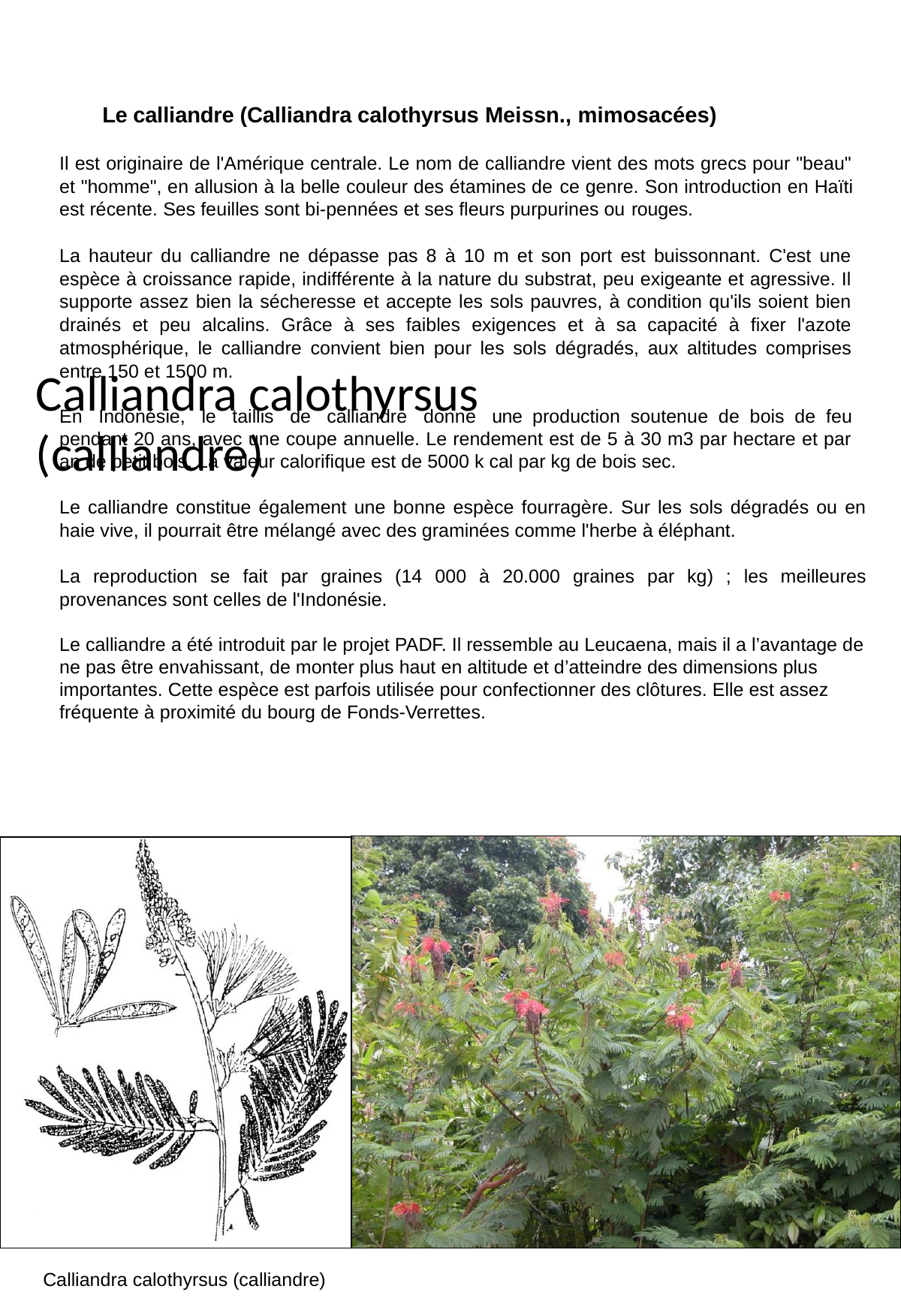

Le calliandre (Calliandra calothyrsus Meissn., mimosacées)

Il est originaire de l'Amérique centrale. Le nom de calliandre vient des mots grecs pour "beau" et "homme", en allusion à la belle couleur des étamines de ce genre. Son introduction en Haïti est récente. Ses feuilles sont bi-pennées et ses fleurs purpurines ou rouges.

La hauteur du calliandre ne dépasse pas 8 à 10 m et son port est buissonnant. C'est une espèce à croissance rapide, indifférente à la nature du substrat, peu exigeante et agressive. Il supporte assez bien la sécheresse et accepte les sols pauvres, à condition qu'ils soient bien drainés et peu alcalins. Grâce à ses faibles exigences et à sa capacité à fixer l'azote atmosphérique, le calliandre convient bien pour les sols dégradés, aux altitudes comprises entre 150 et 1500 m.

En Indonésie, le taillis de calliandre donne une production soutenue de bois de feu pendant 20 ans, avec une coupe annuelle. Le rendement est de 5 à 30 m3 par hectare et par an de petit bois. La valeur calorifique est de 5000 k cal par kg de bois sec.

Le calliandre constitue également une bonne espèce fourragère. Sur les sols dégradés ou en haie vive, il pourrait être mélangé avec des graminées comme l'herbe à éléphant.

La reproduction se fait par graines (14 000 à 20.000 graines par kg) ; les meilleures provenances sont celles de l'Indonésie.

Le calliandre a été introduit par le projet PADF. Il ressemble au Leucaena, mais il a l’avantage de ne pas être envahissant, de monter plus haut en altitude et d’atteindre des dimensions plus importantes. Cette espèce est parfois utilisée pour confectionner des clôtures. Elle est assez fréquente à proximité du bourg de Fonds-Verrettes.
# Calliandra calothyrsus (calliandre)

Calliandra calothyrsus (calliandre)